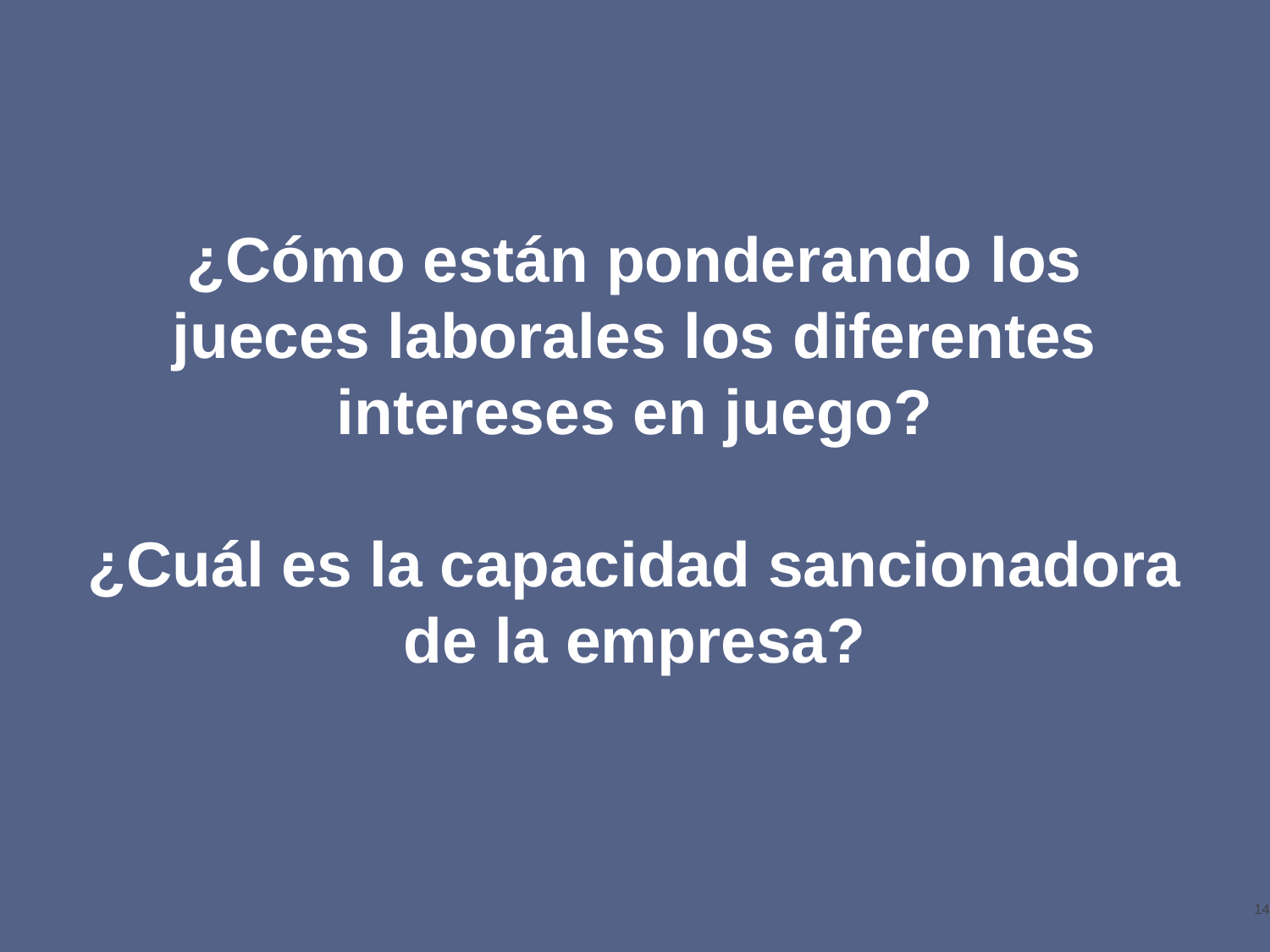

# ¿Cómo están ponderando los jueces laborales los diferentes intereses en juego? ¿Cuál es la capacidad sancionadora de la empresa?

14